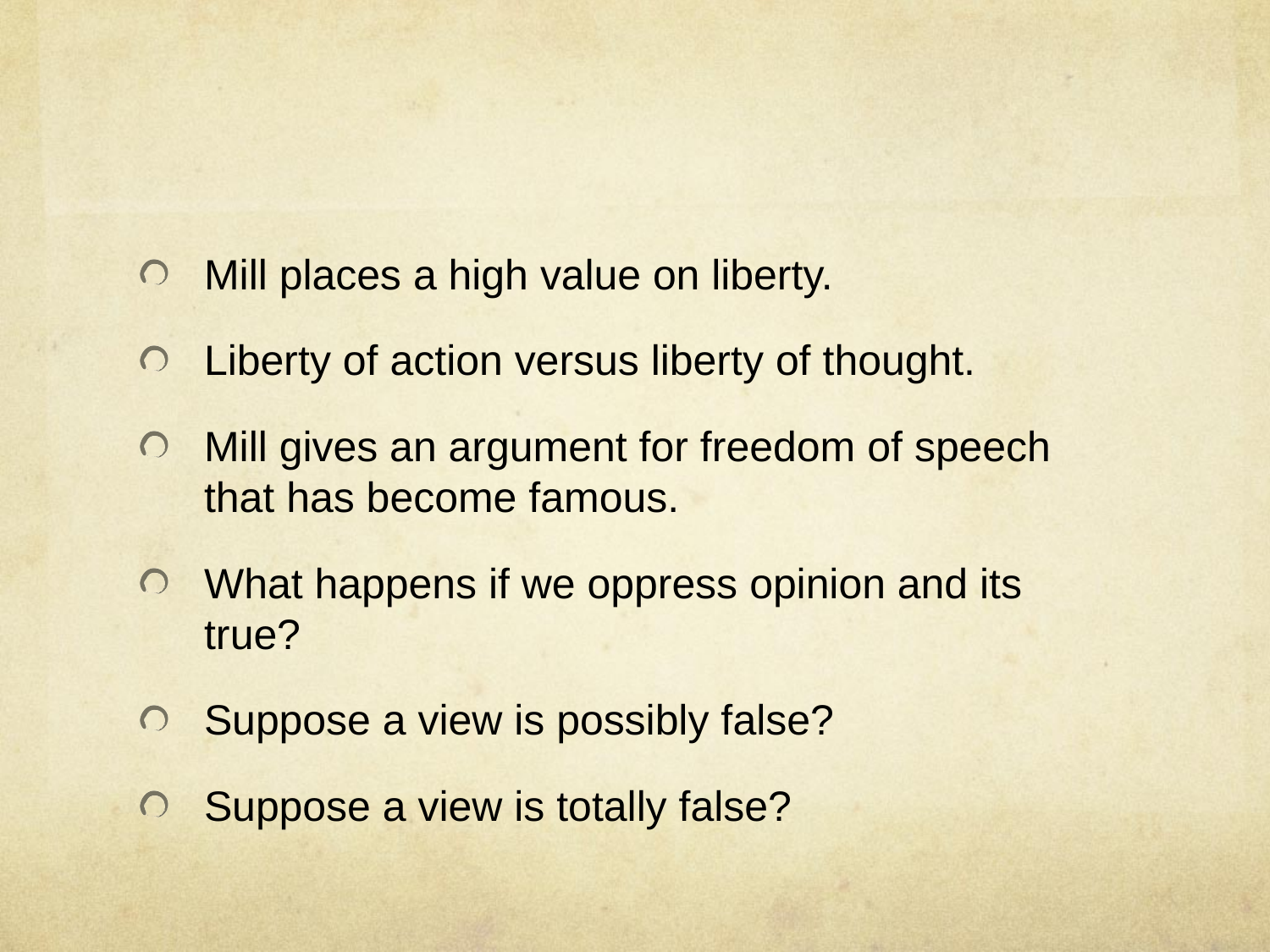

Mill places a high value on liberty.
Liberty of action versus liberty of thought.
Mill gives an argument for freedom of speech that has become famous.
What happens if we oppress opinion and its true?
Suppose a view is possibly false?
Suppose a view is totally false?